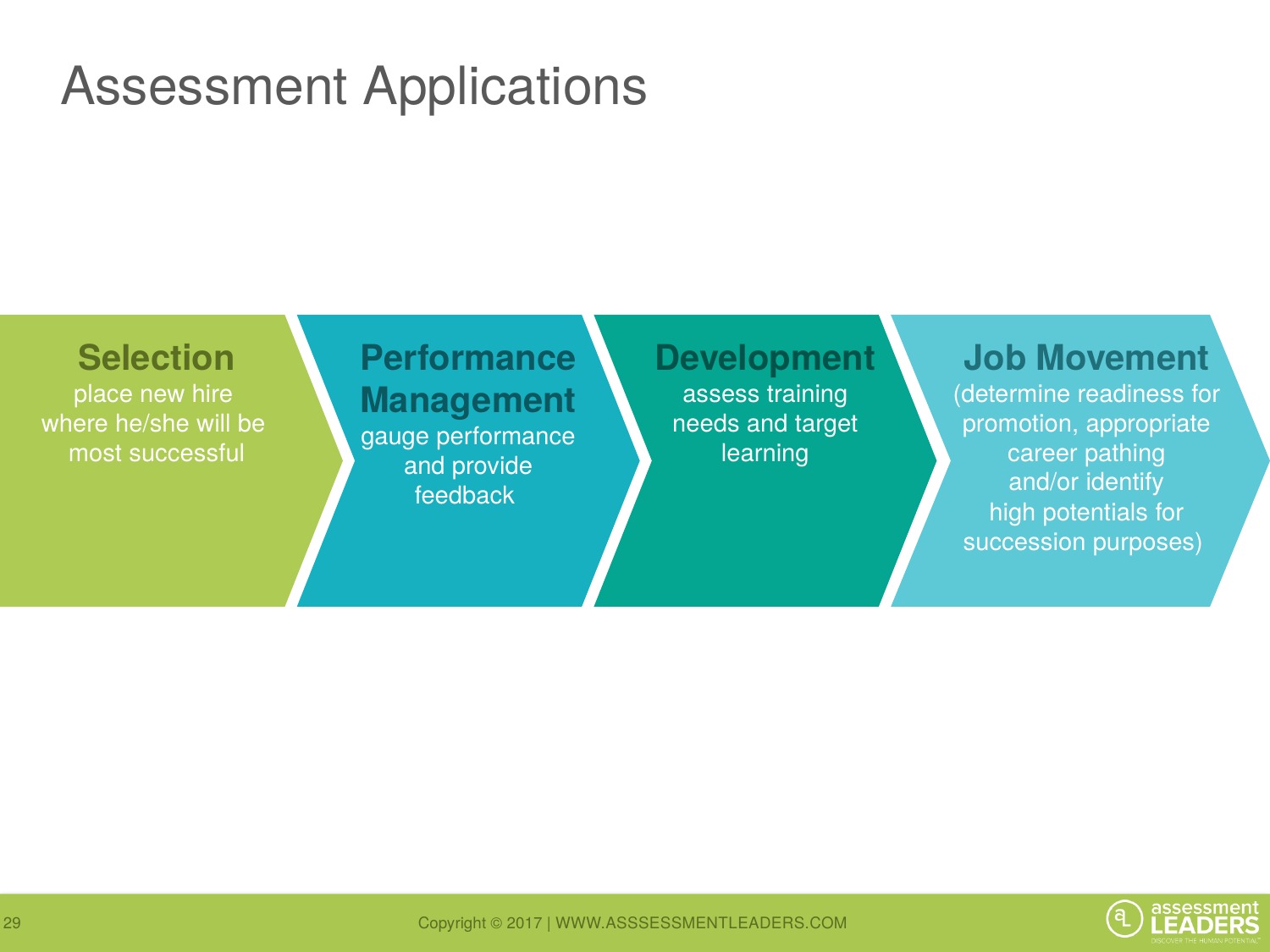

# Assessment Applications
Selection
place new hire
where he/she will be
most successful
Performance
Management
gauge performance
and provide
feedback
Development assess training needs and target learning
Job Movement
(determine readiness for
promotion, appropriate
career pathing
and/or identify
high potentials for
succession purposes)